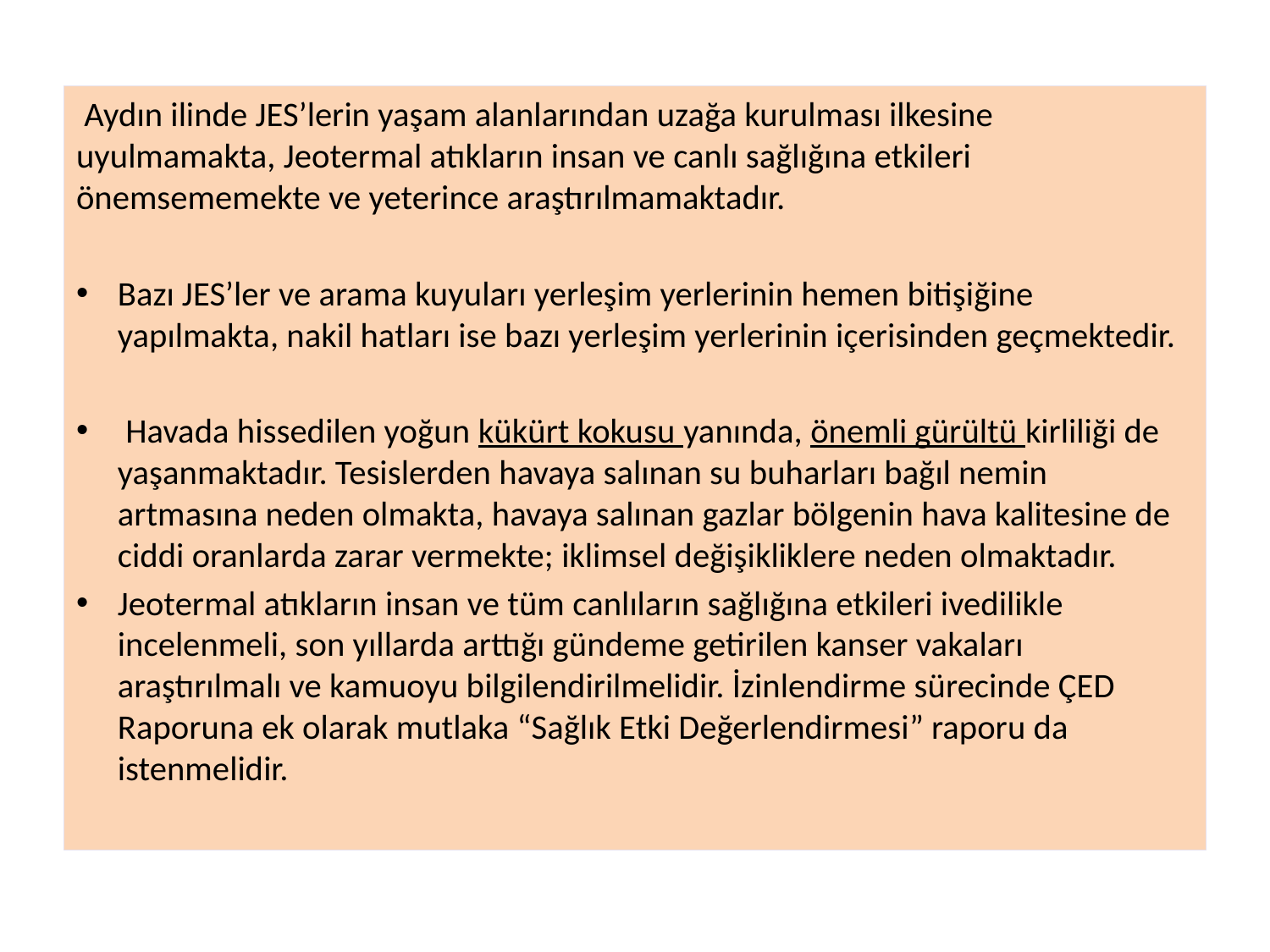

Aydın ilinde JES’lerin yaşam alanlarından uzağa kurulması ilkesine uyulmamakta, Jeotermal atıkların insan ve canlı sağlığına etkileri önemsememekte ve yeterince araştırılmamaktadır.

Bazı JES’ler ve arama kuyuları yerleşim yerlerinin hemen bitişiğine yapılmakta, nakil hatları ise bazı yerleşim yerlerinin içerisinden geçmektedir.

 Havada hissedilen yoğun kükürt kokusu yanında, önemli gürültü kirliliği de yaşanmaktadır. Tesislerden havaya salınan su buharları bağıl nemin artmasına neden olmakta, havaya salınan gazlar bölgenin hava kalitesine de ciddi oranlarda zarar vermekte; iklimsel değişikliklere neden olmaktadır.
Jeotermal atıkların insan ve tüm canlıların sağlığına etkileri ivedilikle incelenmeli, son yıllarda arttığı gündeme getirilen kanser vakaları araştırılmalı ve kamuoyu bilgilendirilmelidir. İzinlendirme sürecinde ÇED Raporuna ek olarak mutlaka “Sağlık Etki Değerlendirmesi” raporu da istenmelidir.